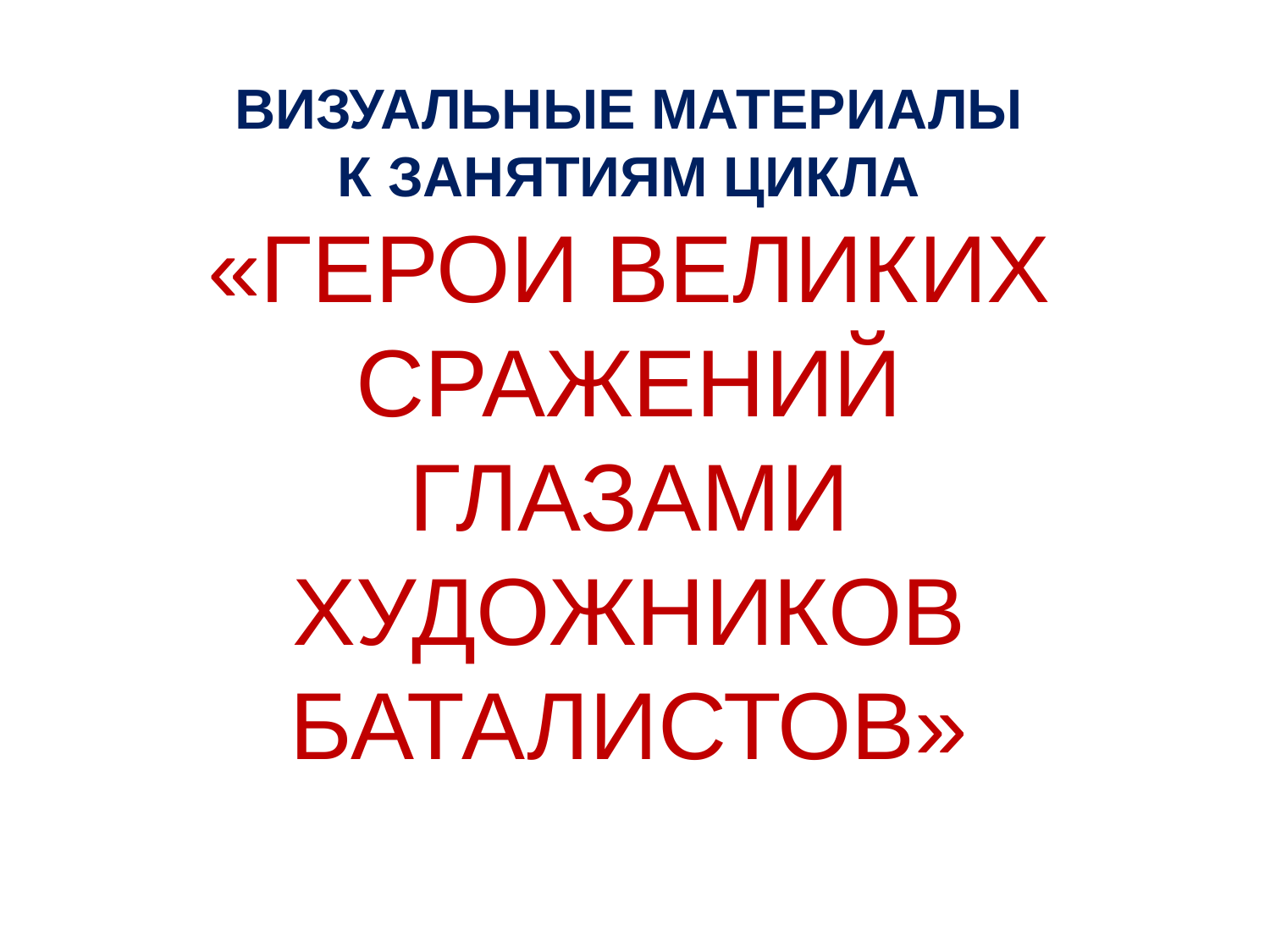

ВИЗУАЛЬНЫЕ МАТЕРИАЛЫ
К ЗАНЯТИЯМ ЦИКЛА
«ГЕРОИ ВЕЛИКИХ СРАЖЕНИЙ ГЛАЗАМИ ХУДОЖНИКОВ БАТАЛИСТОВ»